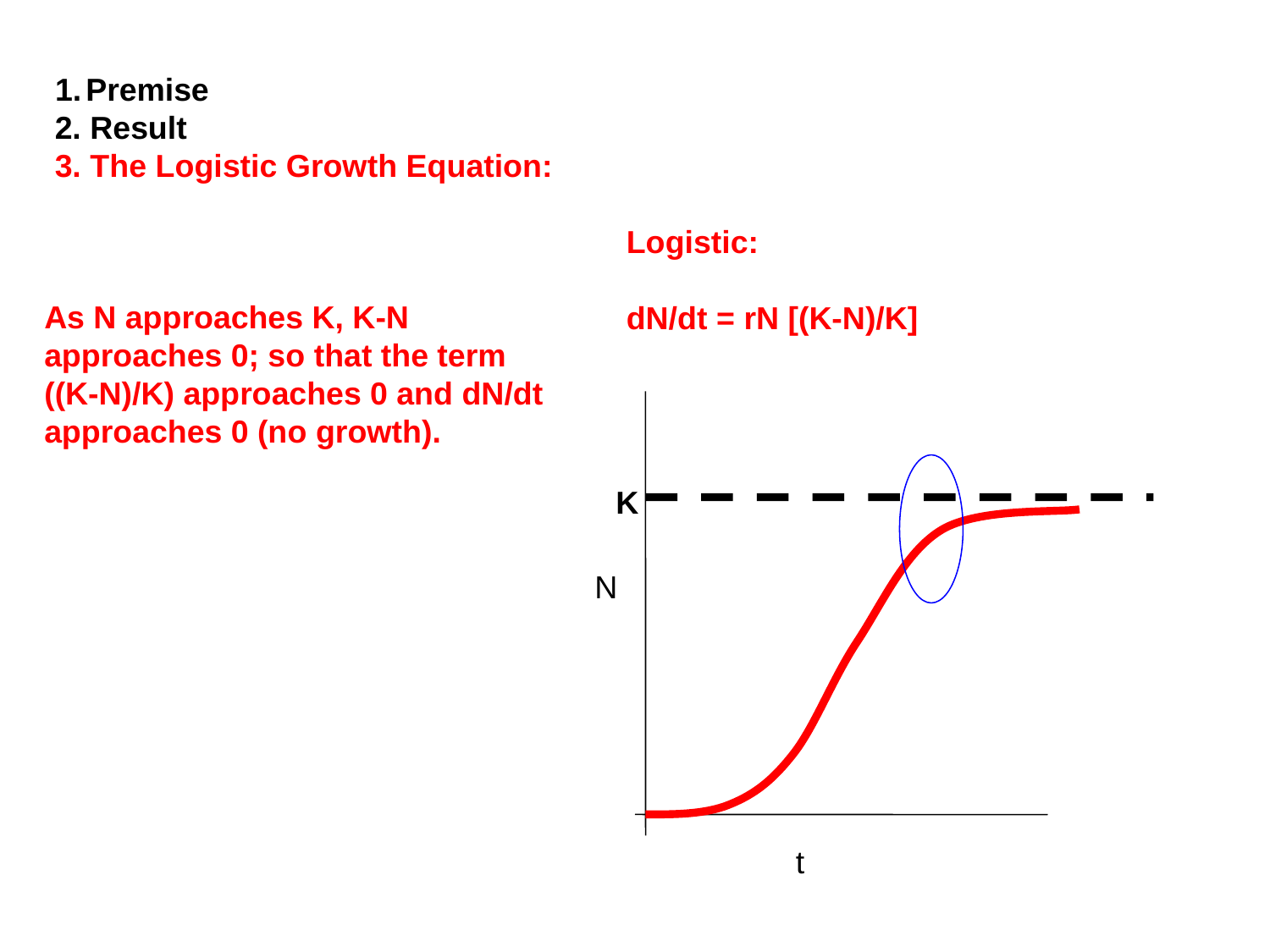

Premise
2. Result
3. The Logistic Growth Equation:

					Logistic:

					dN/dt = rN [(K-N)/K]

As N approaches K, K-N approaches 0; so that the term ((K-N)/K) approaches 0 and dN/dt approaches 0 (no growth).

K

N

t